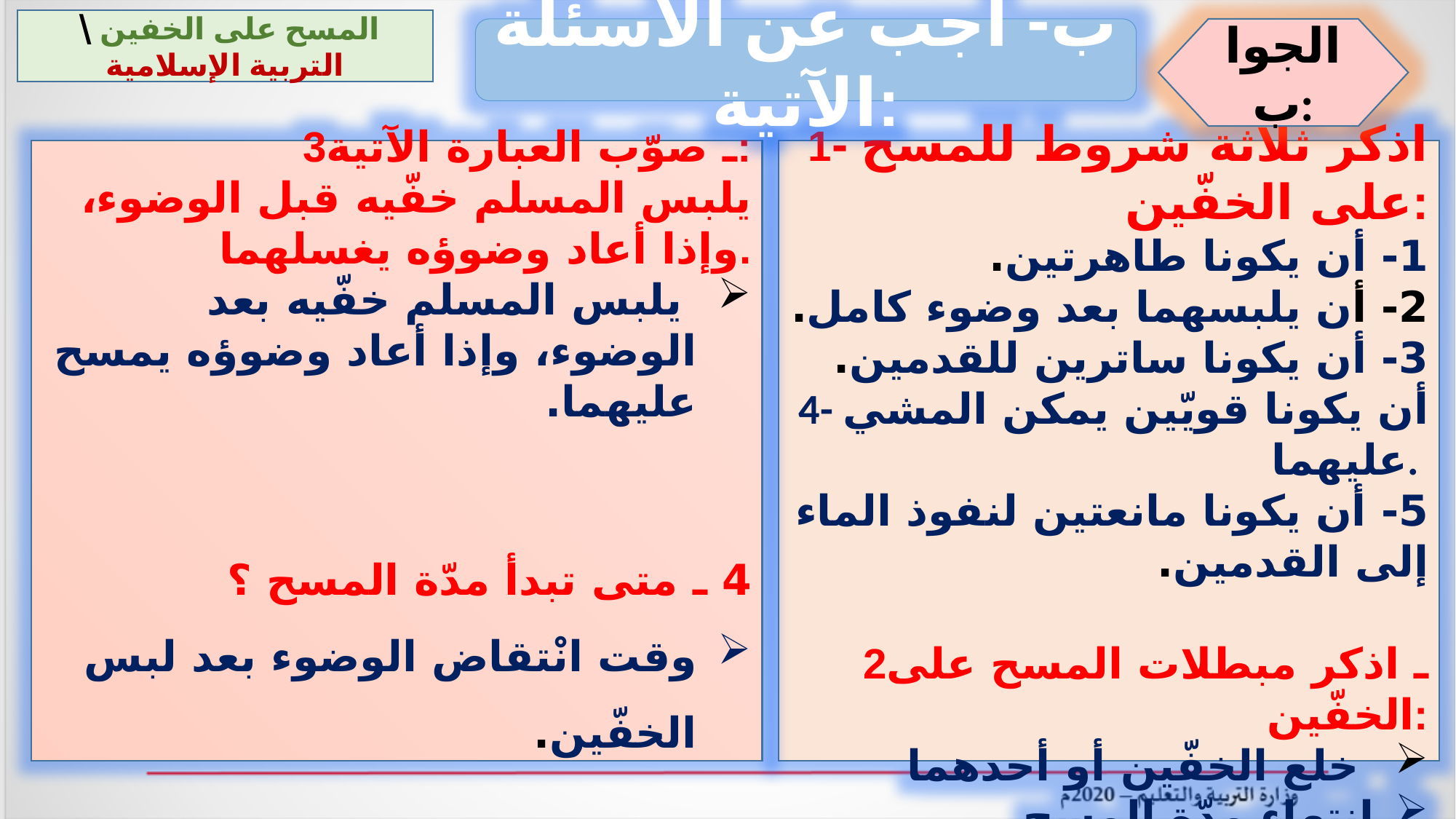

المسح على الخفين \ التربية الإسلامية
ب- أجب عن الأسئلة الآتية:
الجواب:

3ـ صوّب العبارة الآتية:
يلبس المسلم خفّيه قبل الوضوء، وإذا أعاد وضوؤه يغسلهما.
 يلبس المسلم خفّيه بعد الوضوء، وإذا أعاد وضوؤه يمسح عليهما.

4 ـ متى تبدأ مدّة المسح ؟
وقت انْتقاض الوضوء بعد لبس الخفّين.

 1- اذكر ثلاثة شروط للمسح على الخفّين:
1- أن يكونا طاهرتين.
2- أن يلبسهما بعد وضوء كامل.
3- أن يكونا ساترين للقدمين.
4- أن يكونا قويّين يمكن المشي عليهما.
5- أن يكونا مانعتين لنفوذ الماء إلى القدمين.

 2ـ اذكر مبطلات المسح على الخفّين:
 خلع الخفّين أو أحدهما
انتهاء مدّة المسح